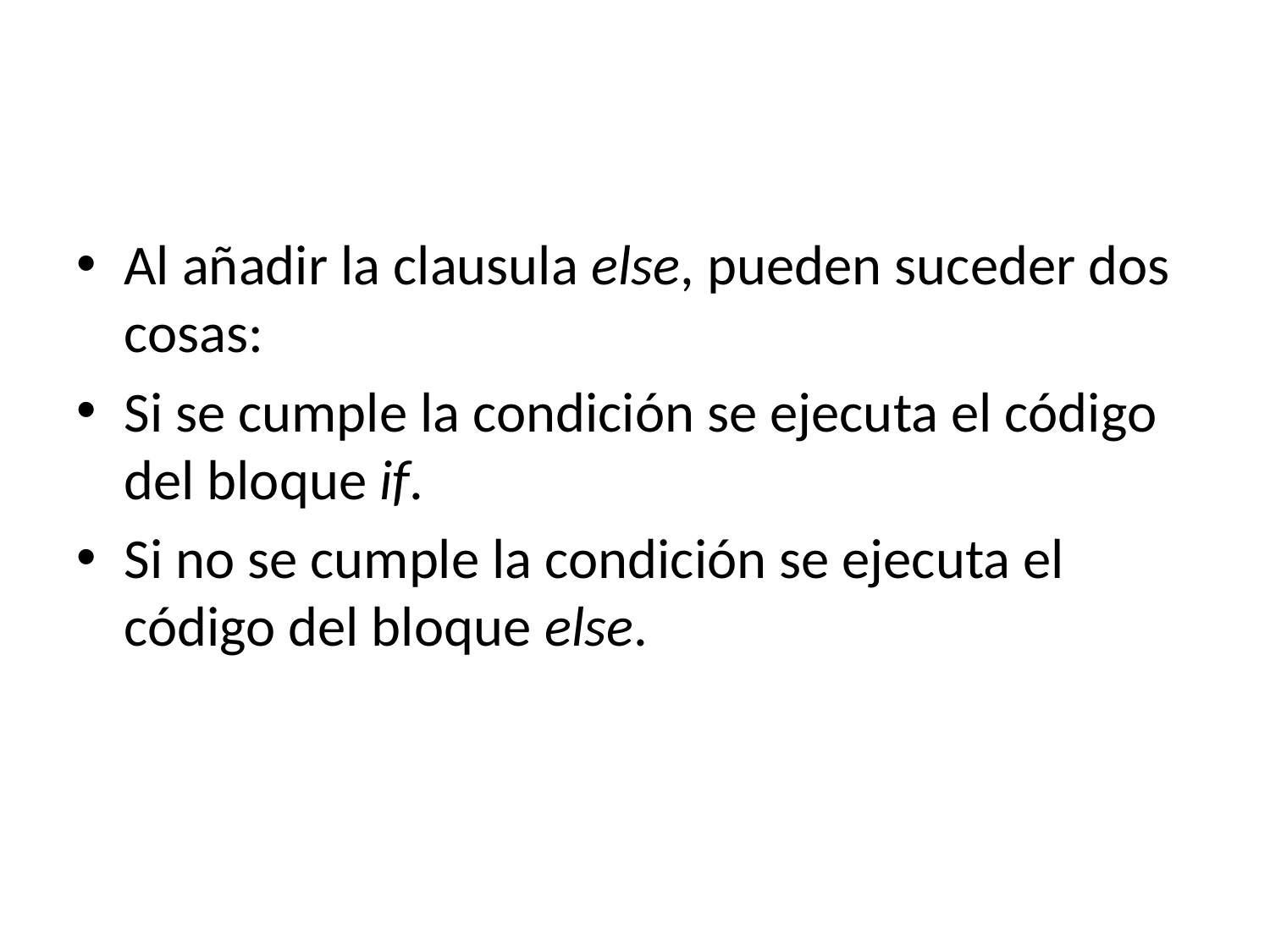

#
Al añadir la clausula else, pueden suceder dos cosas:
Si se cumple la condición se ejecuta el código del bloque if.
Si no se cumple la condición se ejecuta el código del bloque else.